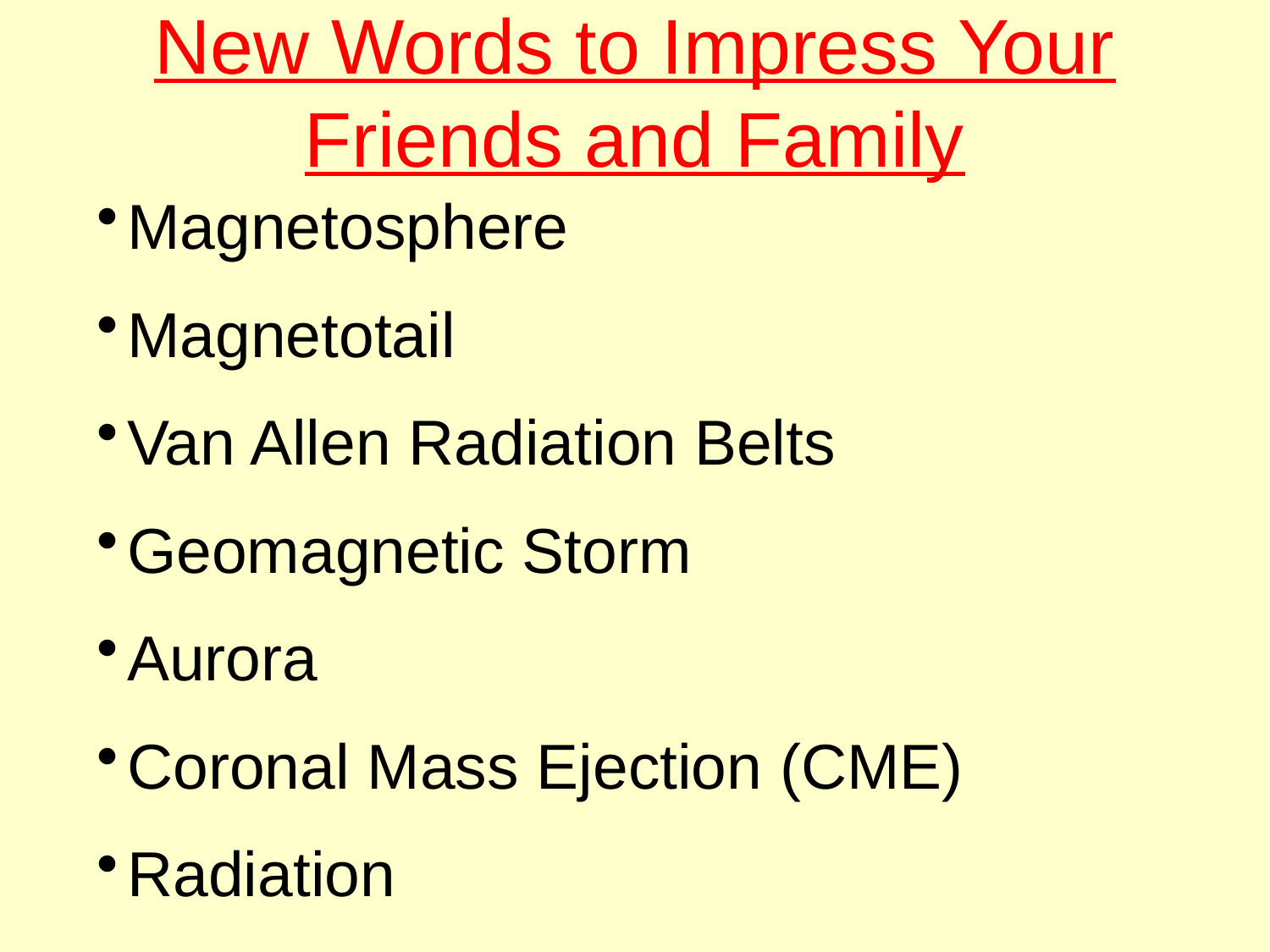

# New Words to Impress Your Friends and Family
Magnetosphere
Magnetotail
Van Allen Radiation Belts
Geomagnetic Storm
Aurora
Coronal Mass Ejection (CME)
Radiation